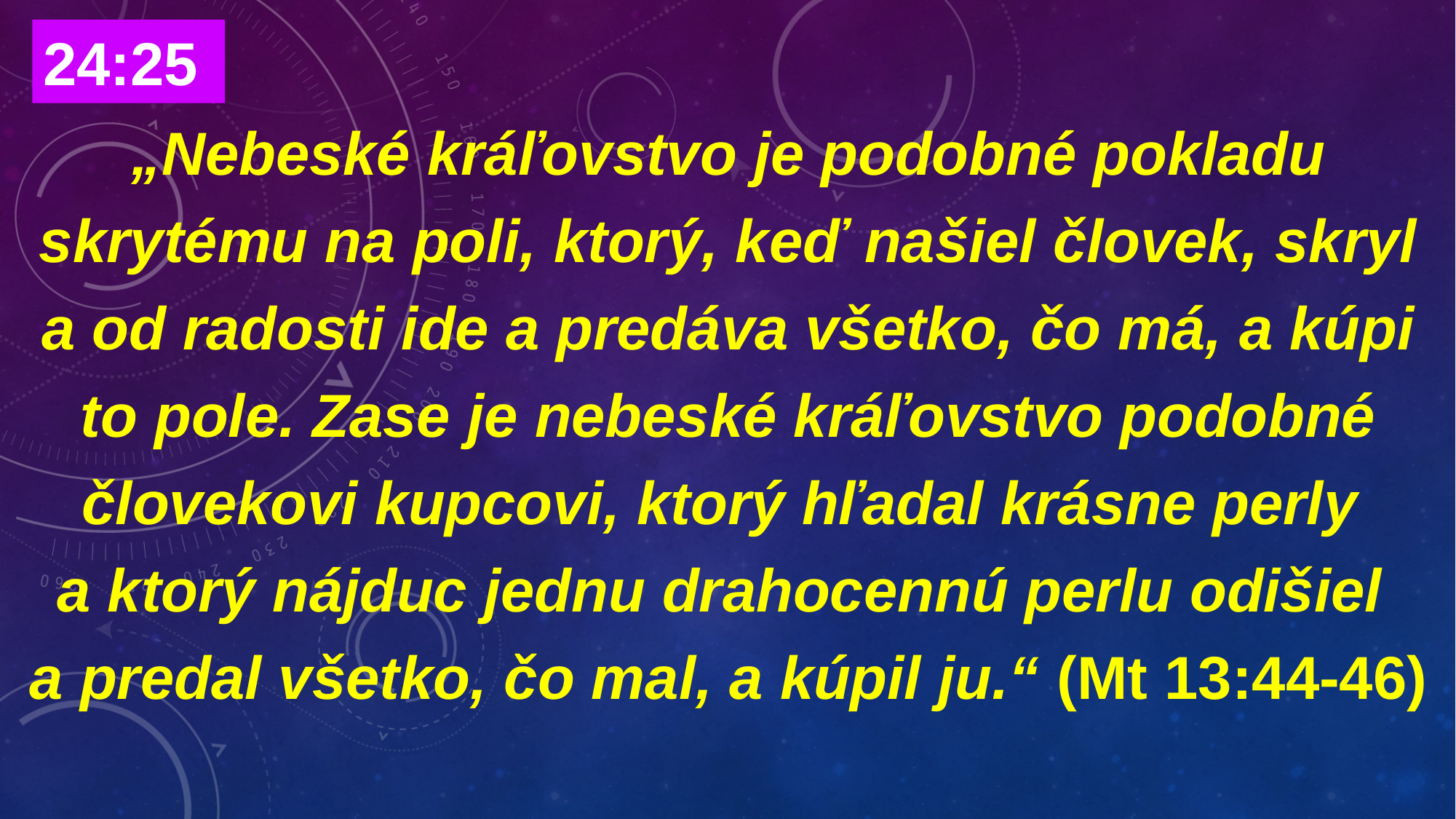

# „Nebeské kráľovstvo je podobné pokladu skrytému na poli, ktorý, keď našiel človek, skryl a od radosti ide a predáva všetko, čo má, a kúpi to pole. Zase je nebeské kráľovstvo podobné človekovi kupcovi, ktorý hľadal krásne perly a ktorý nájduc jednu drahocennú perlu odišiel a predal všetko, čo mal, a kúpil ju.“ (Mt 13:44-46)
24:25